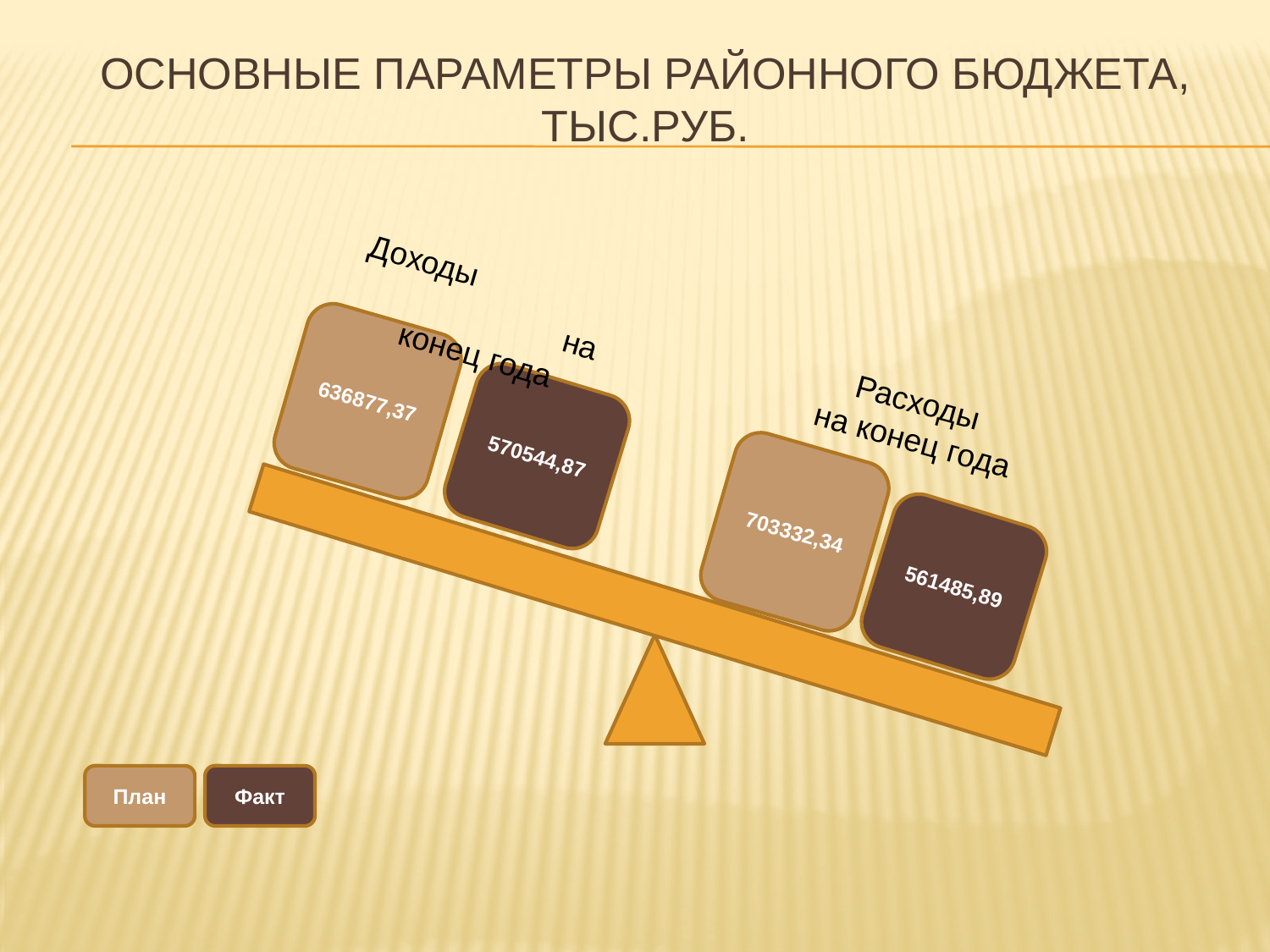

# Основные параметры районного бюджета, тыс.руб.
Доходы                                        на конец года
636877,37
Расходы
на конец года
570544,87
703332,34
561485,89

План
Факт